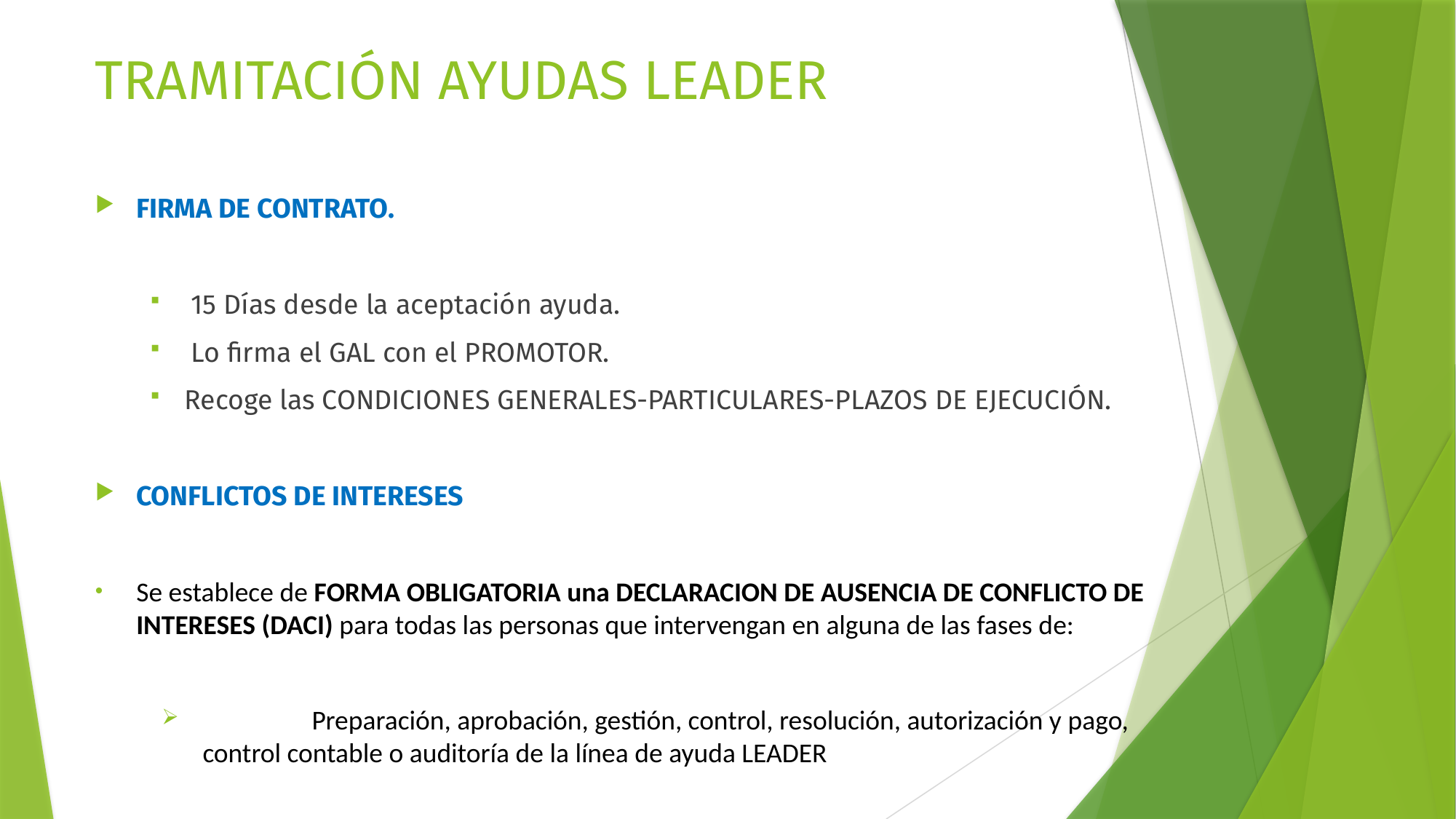

# TRAMITACIÓN AYUDAS LEADER

FIRMA DE CONTRATO.

15 Días desde la aceptación ayuda.
Lo firma el GAL con el PROMOTOR.
Recoge las CONDICIONES GENERALES-PARTICULARES-PLAZOS DE EJECUCIÓN.

CONFLICTOS DE INTERESES

Se establece de FORMA OBLIGATORIA una DECLARACION DE AUSENCIA DE CONFLICTO DE INTERESES (DACI) para todas las personas que intervengan en alguna de las fases de:

	Preparación, aprobación, gestión, control, resolución, autorización y pago, control contable o auditoría de la línea de ayuda LEADER